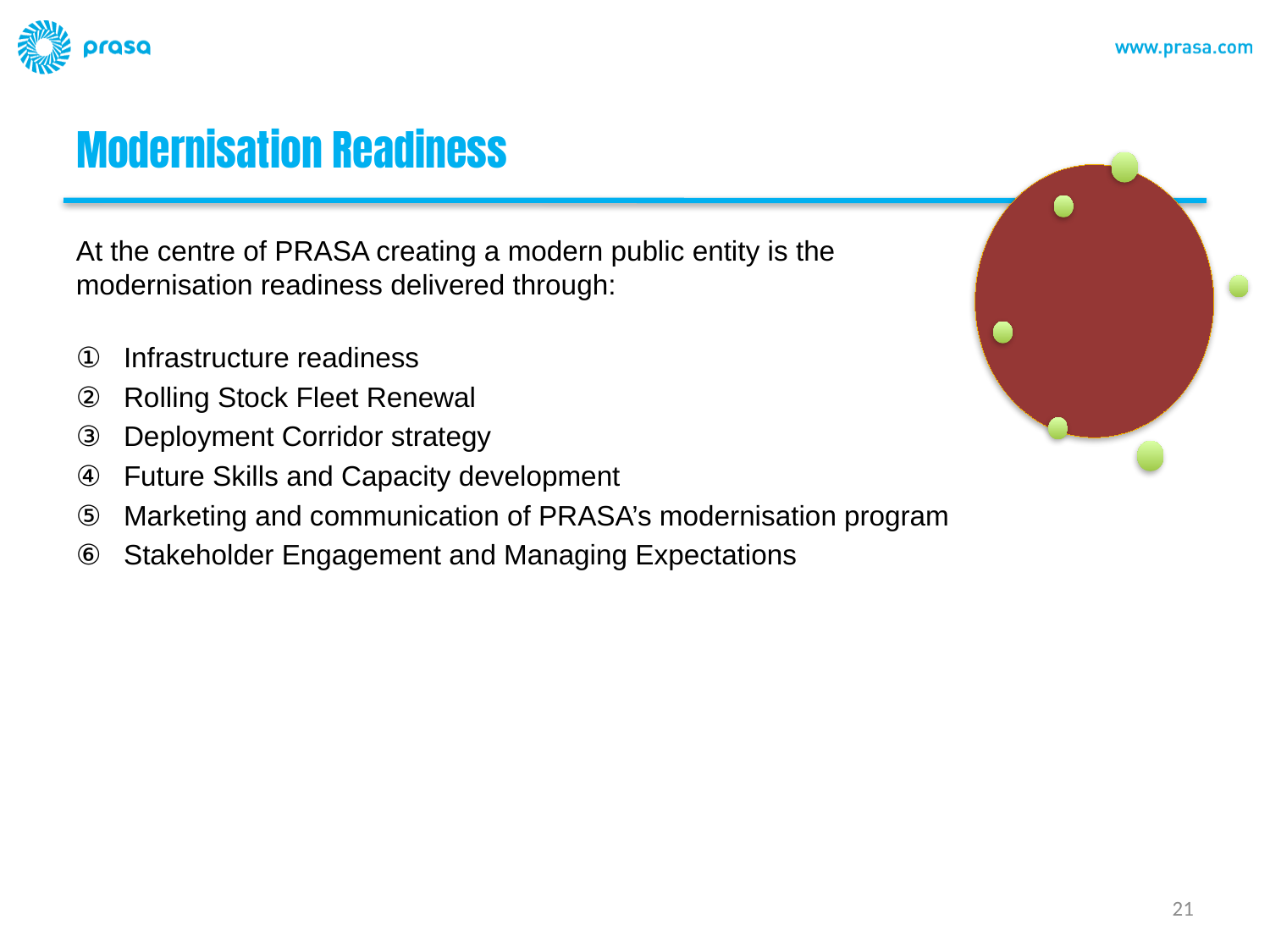

# Modernisation Readiness

At the centre of PRASA creating a modern public entity is the modernisation readiness delivered through:

Infrastructure readiness
Rolling Stock Fleet Renewal
Deployment Corridor strategy
Future Skills and Capacity development
Marketing and communication of PRASA’s modernisation program
Stakeholder Engagement and Managing Expectations
21